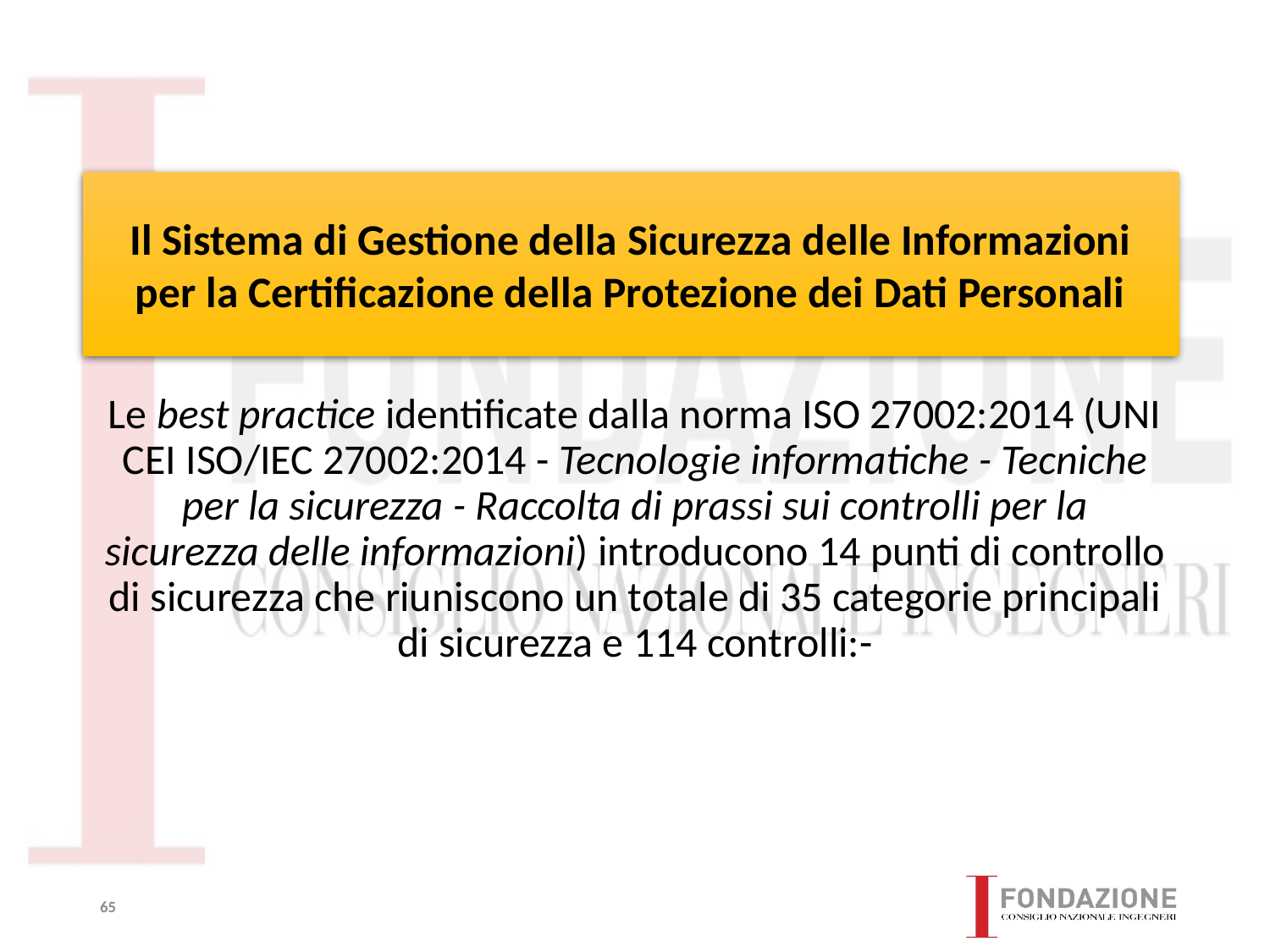

# Il Sistema di Gestione della Sicurezza delle Informazioni per la Certificazione della Protezione dei Dati Personali
Le best practice identificate dalla norma ISO 27002:2014 (UNI CEI ISO/IEC 27002:2014 - Tecnologie informatiche - Tecniche per la sicurezza - Raccolta di prassi sui controlli per la sicurezza delle informazioni) introducono 14 punti di controllo di sicurezza che riuniscono un totale di 35 categorie principali di sicurezza e 114 controlli:-